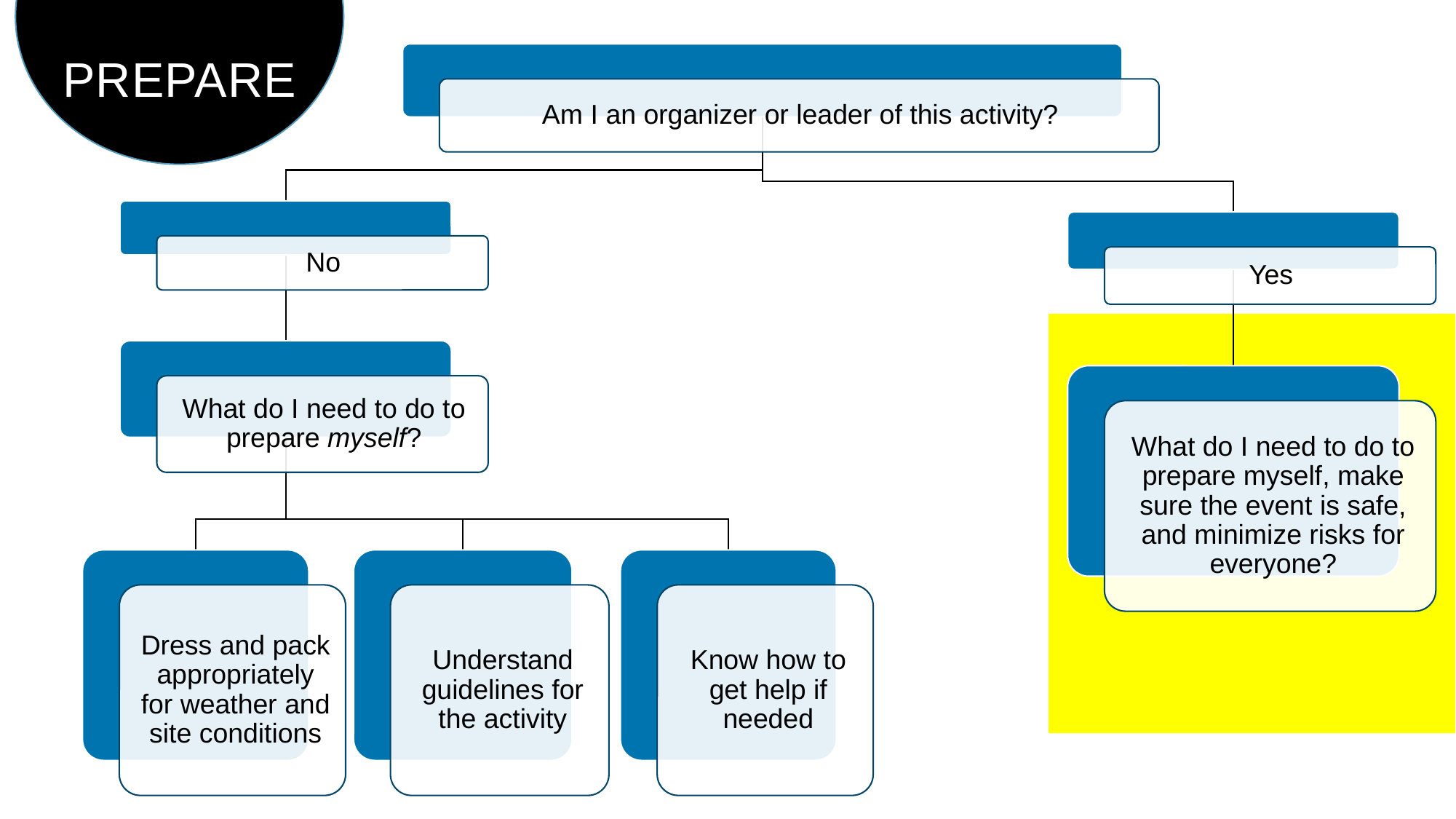

# PREPARE
Am I an organizer or leader of this activity?
No
What do I need to do to prepare myself?
Dress and pack appropriately for weather and site conditions
Understand guidelines for the activity
Know how to get help if needed
Yes
What do I need to do to prepare myself, make sure the event is safe, and minimize risks for everyone?